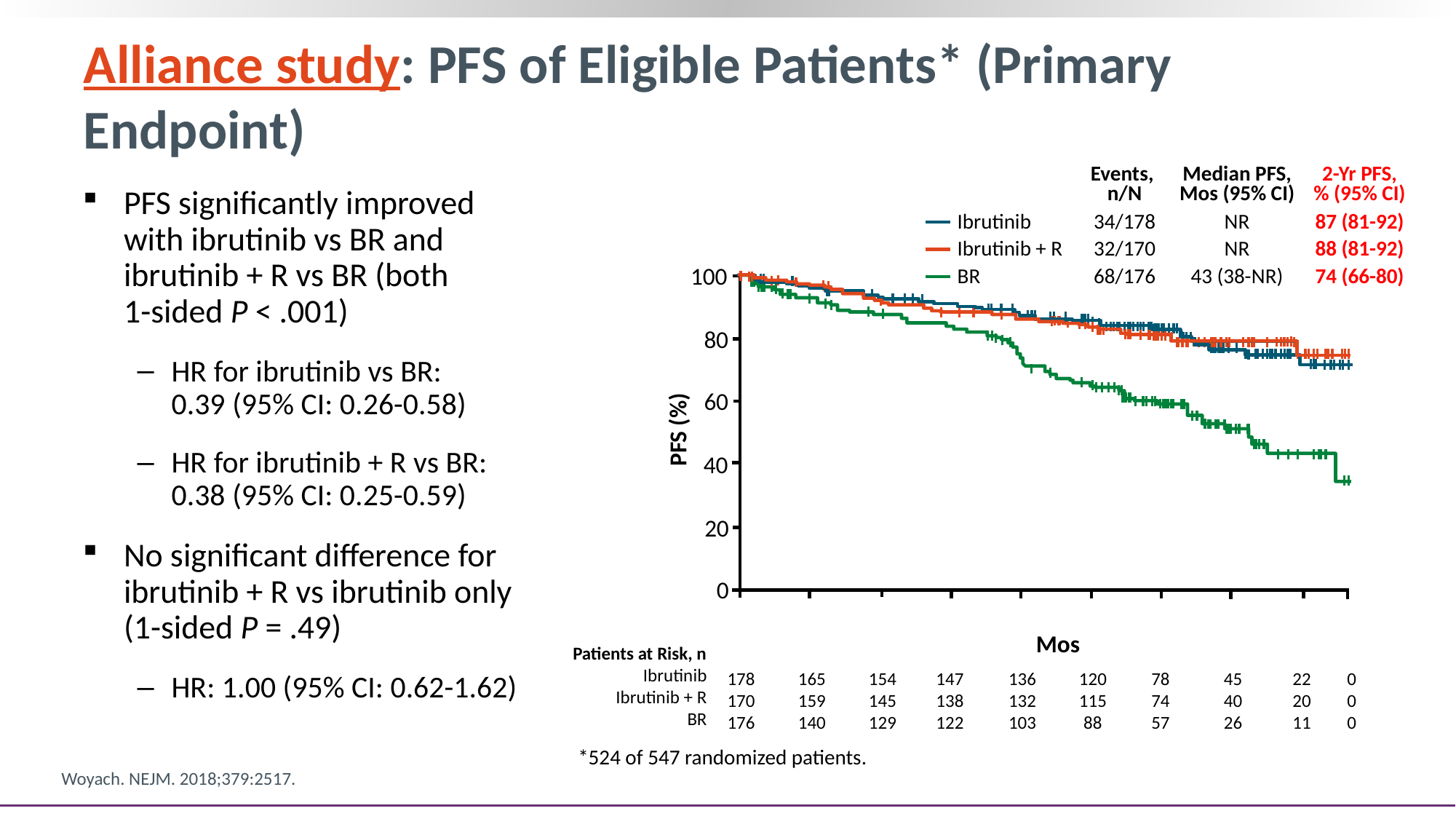

# Alliance study: PFS of Eligible Patients* (Primary Endpoint)
|  | Events, n/N | Median PFS, Mos (95% CI) | 2-Yr PFS, % (95% CI) |
| --- | --- | --- | --- |
| Ibrutinib | 34/178 | NR | 87 (81-92) |
| Ibrutinib + R | 32/170 | NR | 88 (81-92) |
| BR | 68/176 | 43 (38-NR) | 74 (66-80) |
PFS significantly improved with ibrutinib vs BR and ibrutinib + R vs BR (both
1-sided P < .001)
HR for ibrutinib vs BR:
0.39 (95% CI: 0.26-0.58)
HR for ibrutinib + R vs BR: 0.38 (95% CI: 0.25-0.59)
No significant difference for ibrutinib + R vs ibrutinib only (1-sided P = .49)
HR: 1.00 (95% CI: 0.62-1.62)
100

80
60
PFS (%)
40
20
0
Mos
Patients at Risk, n
Ibrutinib
Ibrutinib + R
BR
178
170
176
165
159
140
154
145
129
147
138
122
136
132
103
120
115
88
78
74
57
45
40
26
22
20
11
0
0
0
*524 of 547 randomized patients.
Woyach. NEJM. 2018;379:2517.